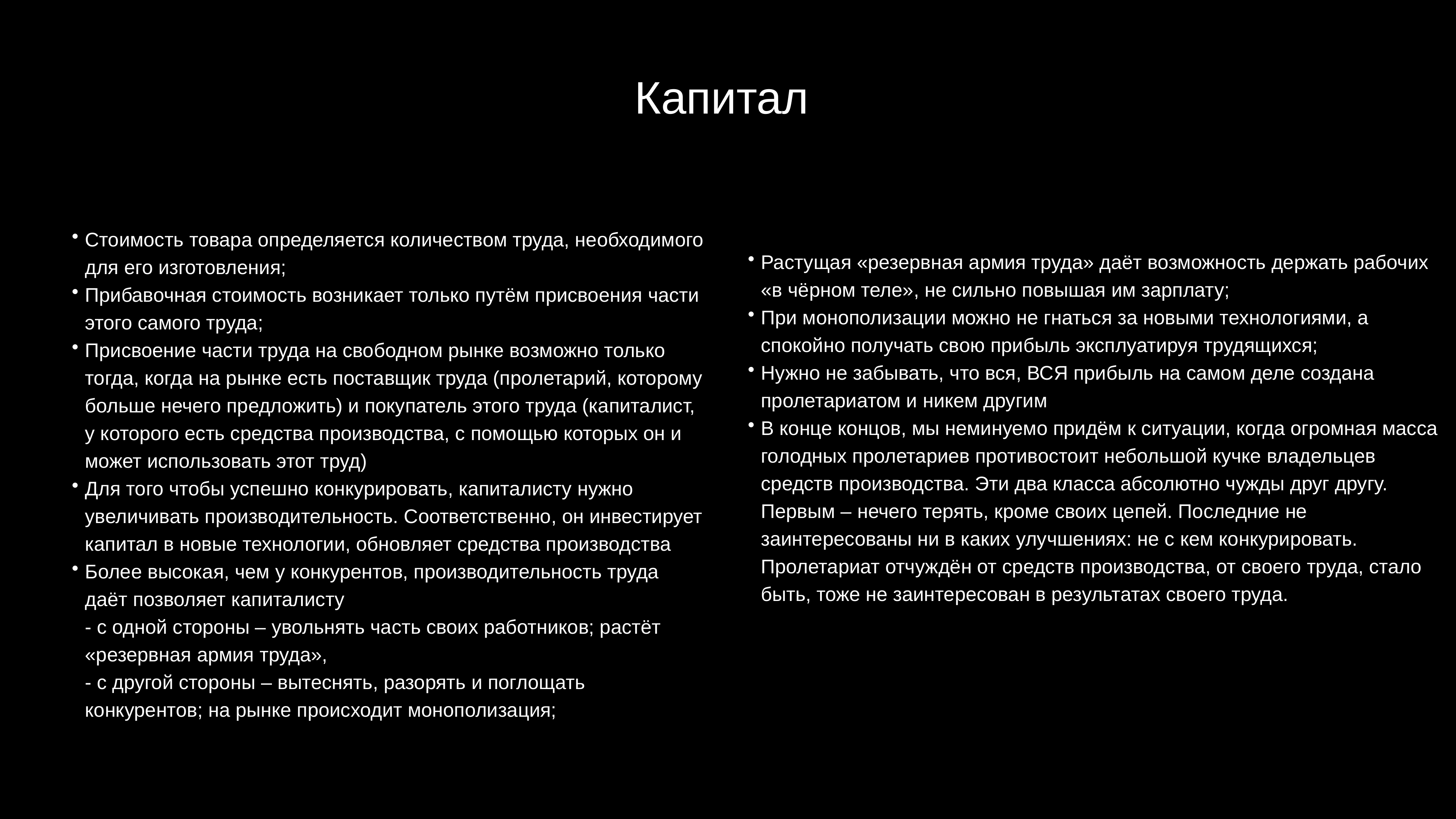

Капитал
Стоимость товара определяется количеством труда, необходимого для его изготовления;
Прибавочная стоимость возникает только путём присвоения части этого самого труда;
Присвоение части труда на свободном рынке возможно только тогда, когда на рынке есть поставщик труда (пролетарий, которому больше нечего предложить) и покупатель этого труда (капиталист, у которого есть средства производства, с помощью которых он и может использовать этот труд)
Для того чтобы успешно конкурировать, капиталисту нужно увеличивать производительность. Соответственно, он инвестирует капитал в новые технологии, обновляет средства производства
Более высокая, чем у конкурентов, производительность труда даёт позволяет капиталисту
- с одной стороны – увольнять часть своих работников; растёт «резервная армия труда»,
- с другой стороны – вытеснять, разорять и поглощать конкурентов; на рынке происходит монополизация;
Растущая «резервная армия труда» даёт возможность держать рабочих «в чёрном теле», не сильно повышая им зарплату;
При монополизации можно не гнаться за новыми технологиями, а спокойно получать свою прибыль эксплуатируя трудящихся;
Нужно не забывать, что вся, ВСЯ прибыль на самом деле создана пролетариатом и никем другим
В конце концов, мы неминуемо придём к ситуации, когда огромная масса голодных пролетариев противостоит небольшой кучке владельцев средств производства. Эти два класса абсолютно чужды друг другу. Первым – нечего терять, кроме своих цепей. Последние не заинтересованы ни в каких улучшениях: не с кем конкурировать.
Пролетариат отчуждён от средств производства, от своего труда, стало быть, тоже не заинтересован в результатах своего труда.